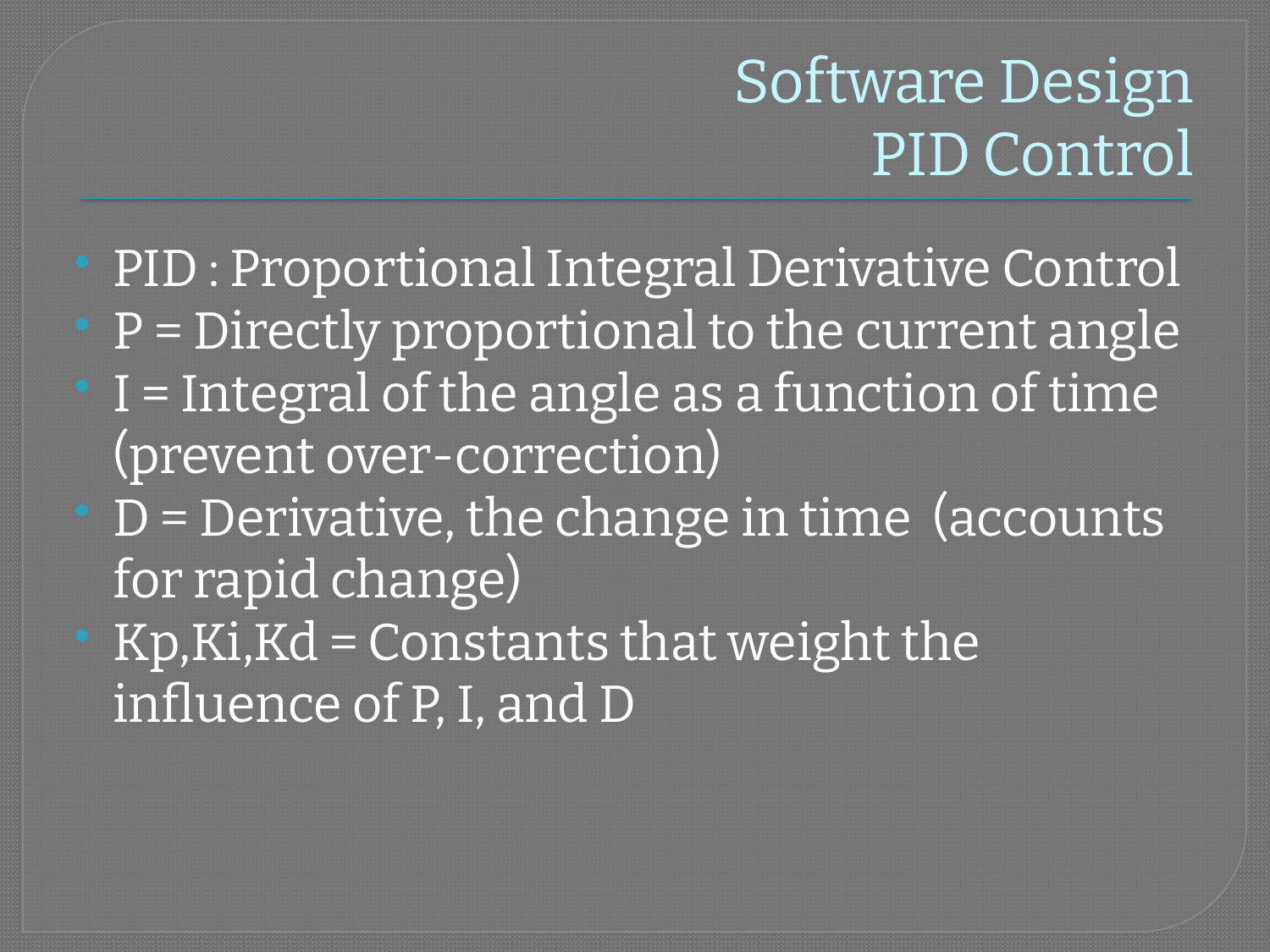

# Software Design PID Control
PID : Proportional Integral Derivative Control
P = Directly proportional to the current angle
I = Integral of the angle as a function of time (prevent over-correction)
D = Derivative, the change in time  (accounts for rapid change)
Kp,Ki,Kd = Constants that weight the influence of P, I, and D